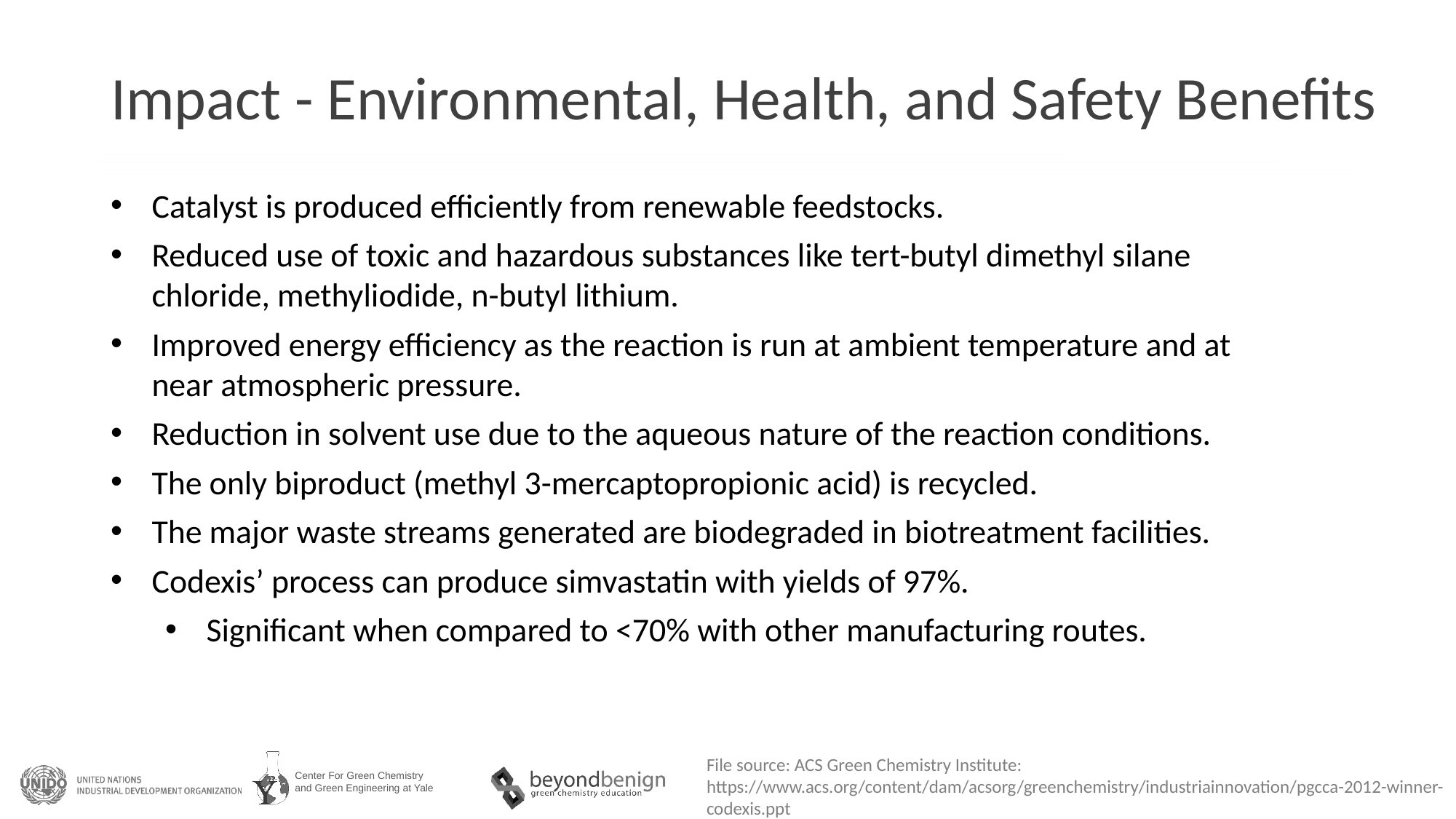

# Impact - Environmental, Health, and Safety Benefits
Catalyst is produced efficiently from renewable feedstocks.
Reduced use of toxic and hazardous substances like tert-butyl dimethyl silane chloride, methyliodide, n-butyl lithium.
Improved energy efficiency as the reaction is run at ambient temperature and at near atmospheric pressure.
Reduction in solvent use due to the aqueous nature of the reaction conditions.
The only biproduct (methyl 3-mercaptopropionic acid) is recycled.
The major waste streams generated are biodegraded in biotreatment facilities.
Codexis’ process can produce simvastatin with yields of 97%.
Significant when compared to <70% with other manufacturing routes.
File source: ACS Green Chemistry Institute:
https://www.acs.org/content/dam/acsorg/greenchemistry/industriainnovation/pgcca-2012-winner-codexis.ppt